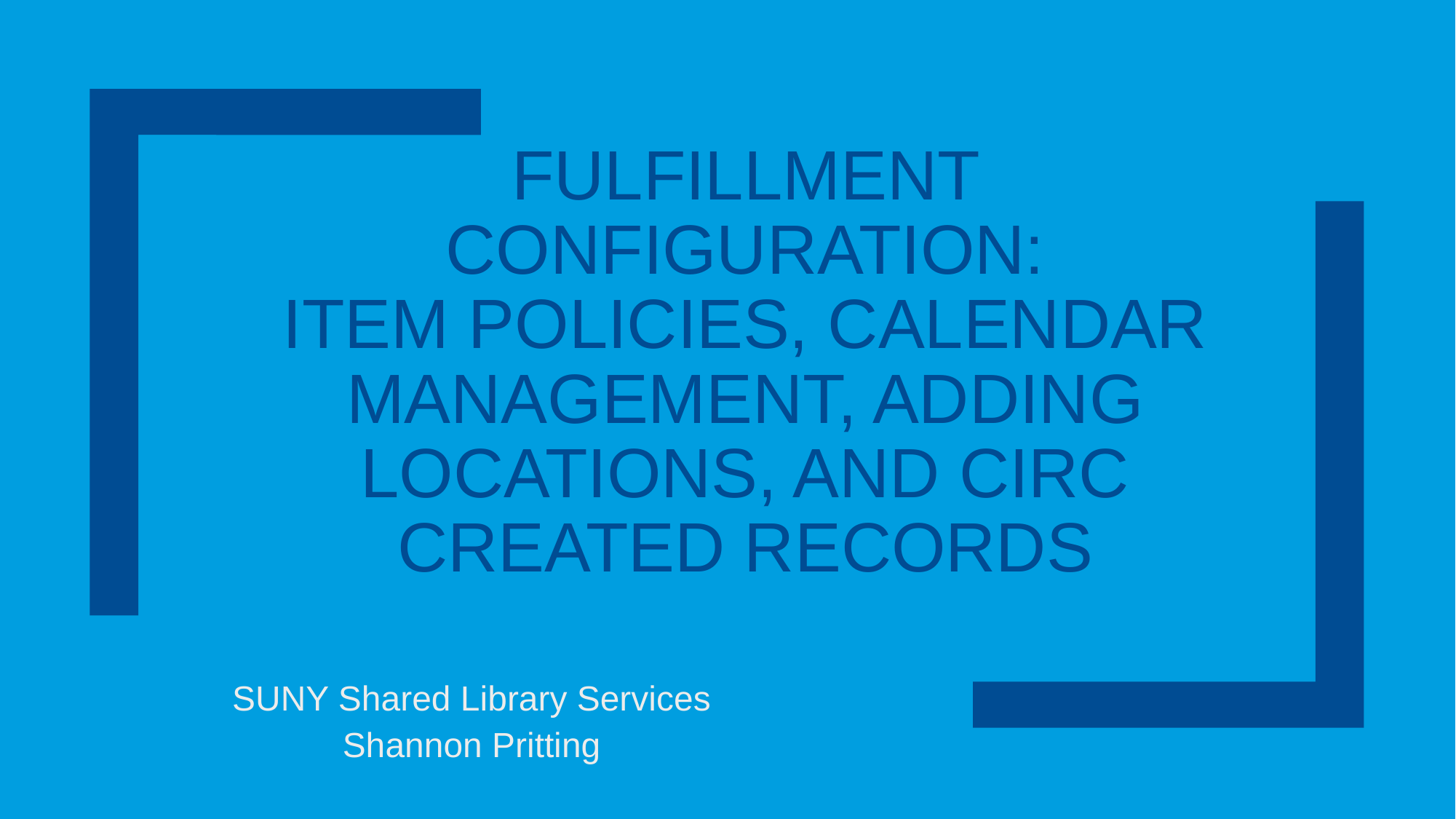

# FULFILLMENT CONFIGURATION: ITEM POLICIES, CALENDAR MANAGEMENT, ADDING LOCATIONS, AND CIRC CREATED RECORDS
SUNY Shared Library Services
Shannon Pritting